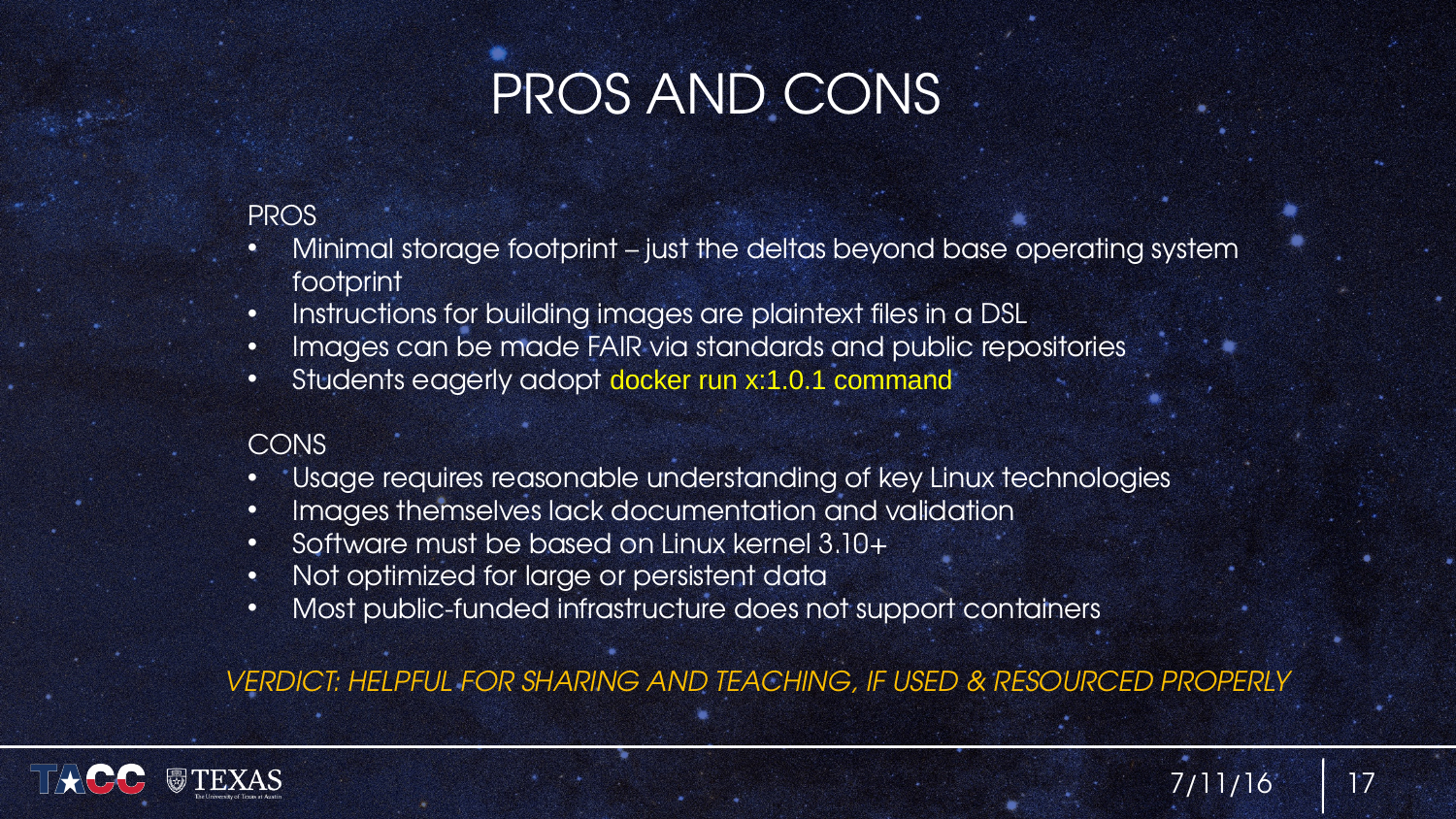

# PROS AND CONS
PROS
Minimal storage footprint – just the deltas beyond base operating system footprint
Instructions for building images are plaintext files in a DSL
Images can be made FAIR via standards and public repositories
Students eagerly adopt docker run x:1.0.1 command
CONS
Usage requires reasonable understanding of key Linux technologies
Images themselves lack documentation and validation
Software must be based on Linux kernel 3.10+
Not optimized for large or persistent data
Most public-funded infrastructure does not support containers
VERDICT: HELPFUL FOR SHARING AND TEACHING, IF USED & RESOURCED PROPERLY
7/11/16
17